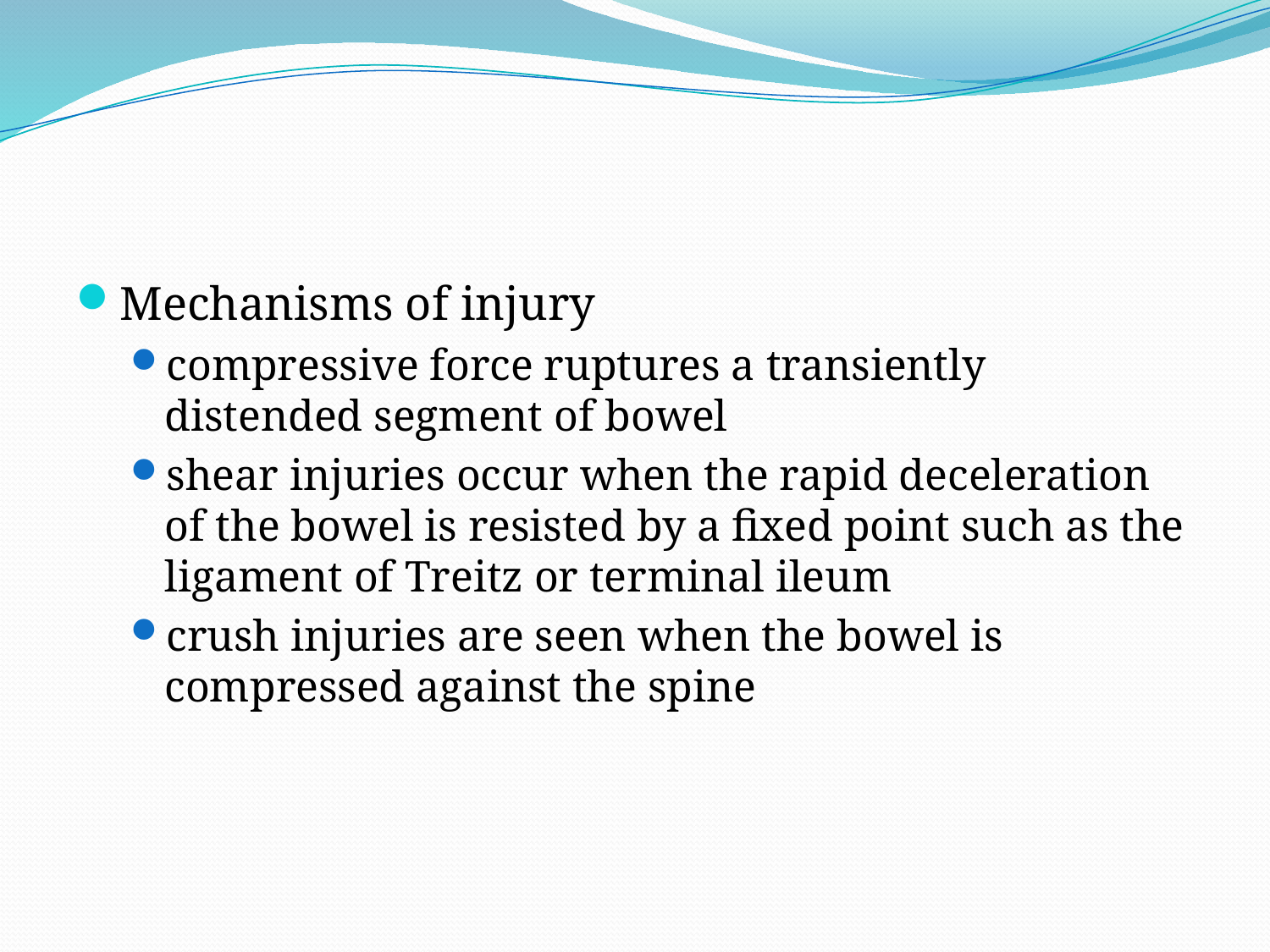

#
Mechanisms of injury
compressive force ruptures a transiently distended segment of bowel
shear injuries occur when the rapid deceleration of the bowel is resisted by a fixed point such as the ligament of Treitz or terminal ileum
crush injuries are seen when the bowel is compressed against the spine